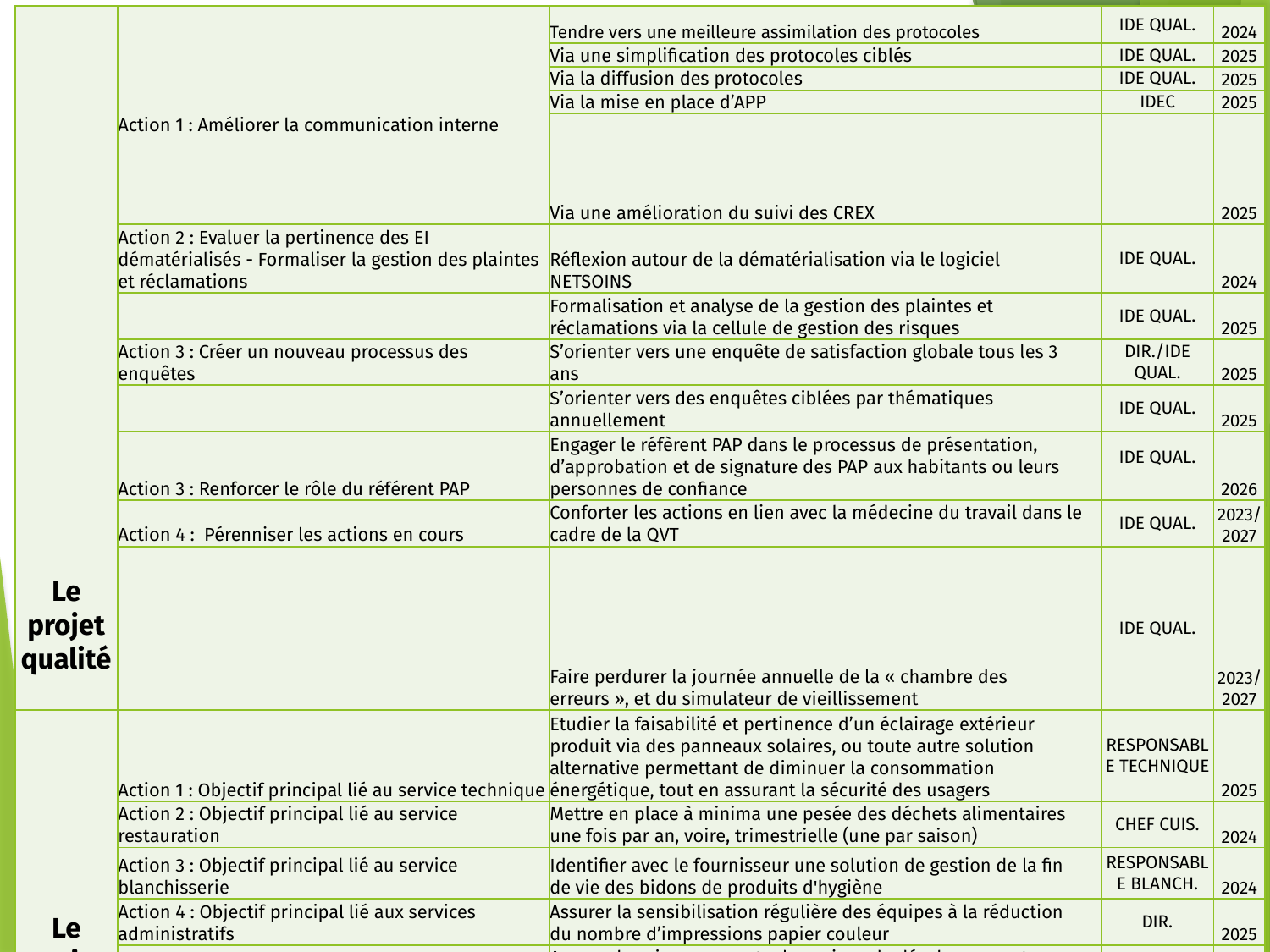

| Le projet qualité | Action 1 : Améliorer la communication interne | Tendre vers une meilleure assimilation des protocoles |  | IDE QUAL. | 2024 |
| --- | --- | --- | --- | --- | --- |
|  |  | Via une simplification des protocoles ciblés |  | IDE QUAL. | 2025 |
|  |  | Via la diffusion des protocoles |  | IDE QUAL. | 2025 |
|  |  | Via la mise en place d’APP |  | IDEC | 2025 |
|  |  | Via une amélioration du suivi des CREX |  |  | 2025 |
|  | Action 2 : Evaluer la pertinence des EI dématérialisés - Formaliser la gestion des plaintes et réclamations | Réflexion autour de la dématérialisation via le logiciel NETSOINS |  | IDE QUAL. | 2024 |
|  |  | Formalisation et analyse de la gestion des plaintes et réclamations via la cellule de gestion des risques |  | IDE QUAL. | 2025 |
|  | Action 3 : Créer un nouveau processus des enquêtes | S’orienter vers une enquête de satisfaction globale tous les 3 ans |  | DIR./IDE QUAL. | 2025 |
|  |  | S’orienter vers des enquêtes ciblées par thématiques annuellement |  | IDE QUAL. | 2025 |
|  | Action 3 : Renforcer le rôle du référent PAP | Engager le réfèrent PAP dans le processus de présentation, d’approbation et de signature des PAP aux habitants ou leurs personnes de confiance |  | IDE QUAL. | 2026 |
|  | Action 4 : Pérenniser les actions en cours | Conforter les actions en lien avec la médecine du travail dans le cadre de la QVT |  | IDE QUAL. | 2023/2027 |
|  |  | Faire perdurer la journée annuelle de la « chambre des erreurs », et du simulateur de vieillissement |  | IDE QUAL. | 2023/2027 |
| Le projet RSE | Action 1 : Objectif principal lié au service technique | Etudier la faisabilité et pertinence d’un éclairage extérieur produit via des panneaux solaires, ou toute autre solution alternative permettant de diminuer la consommation énergétique, tout en assurant la sécurité des usagers |  | RESPONSABLE TECHNIQUE | 2025 |
|  | Action 2 : Objectif principal lié au service restauration | Mettre en place à minima une pesée des déchets alimentaires une fois par an, voire, trimestrielle (une par saison) |  | CHEF CUIS. | 2024 |
|  | Action 3 : Objectif principal lié au service blanchisserie | Identifier avec le fournisseur une solution de gestion de la fin de vie des bidons de produits d'hygiène |  | RESPONSABLE BLANCH. | 2024 |
|  | Action 4 : Objectif principal lié aux services administratifs | Assurer la sensibilisation régulière des équipes à la réduction du nombre d’impressions papier couleur |  | DIR. | 2025 |
|  | Action 5 : Objectifs principaux liés à la direction | Assurer la prise en compte des enjeux de développement durable pour les futurs investissements bâtimentaires, |  | DIR. | 2023 |
|  |  | Mettre en place dès que possible une solution d’accès à internet fibre |  | DIR. | 2023 |
|  |  | Prévoir la formation de la direction à la Réglementation Générale sur la Protection des données (RGPD) |  | DIR. | 2024 |
|  | Action 6 : Objectif principal lié au SSIAD | Etudier la viabilité et la pertinence d’un investissement dans des bornes et véhicules électriques |  | DIR. | 2027 |
#